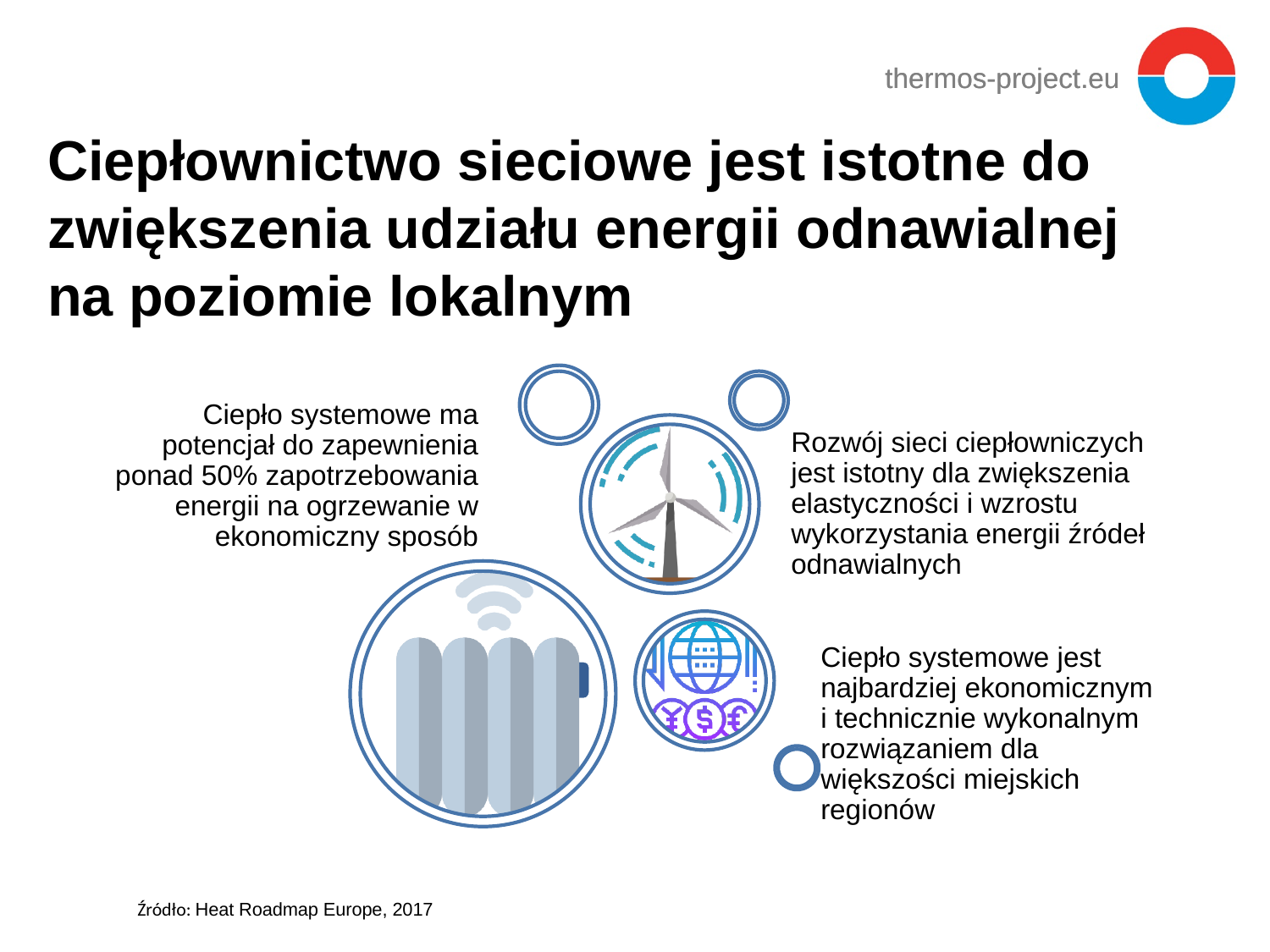

Ciepłownictwo sieciowe jest istotne do zwiększenia udziału energii odnawialnej na poziomie lokalnym
Ciepło systemowe ma potencjał do zapewnienia ponad 50% zapotrzebowania energii na ogrzewanie w ekonomiczny sposób
Ciepło systemowe jest najbardziej ekonomicznym i technicznie wykonalnym rozwiązaniem dla większości miejskich regionów
Rozwój sieci ciepłowniczych jest istotny dla zwiększenia elastyczności i wzrostu wykorzystania energii źródeł odnawialnych
Źródło: Heat Roadmap Europe, 2017